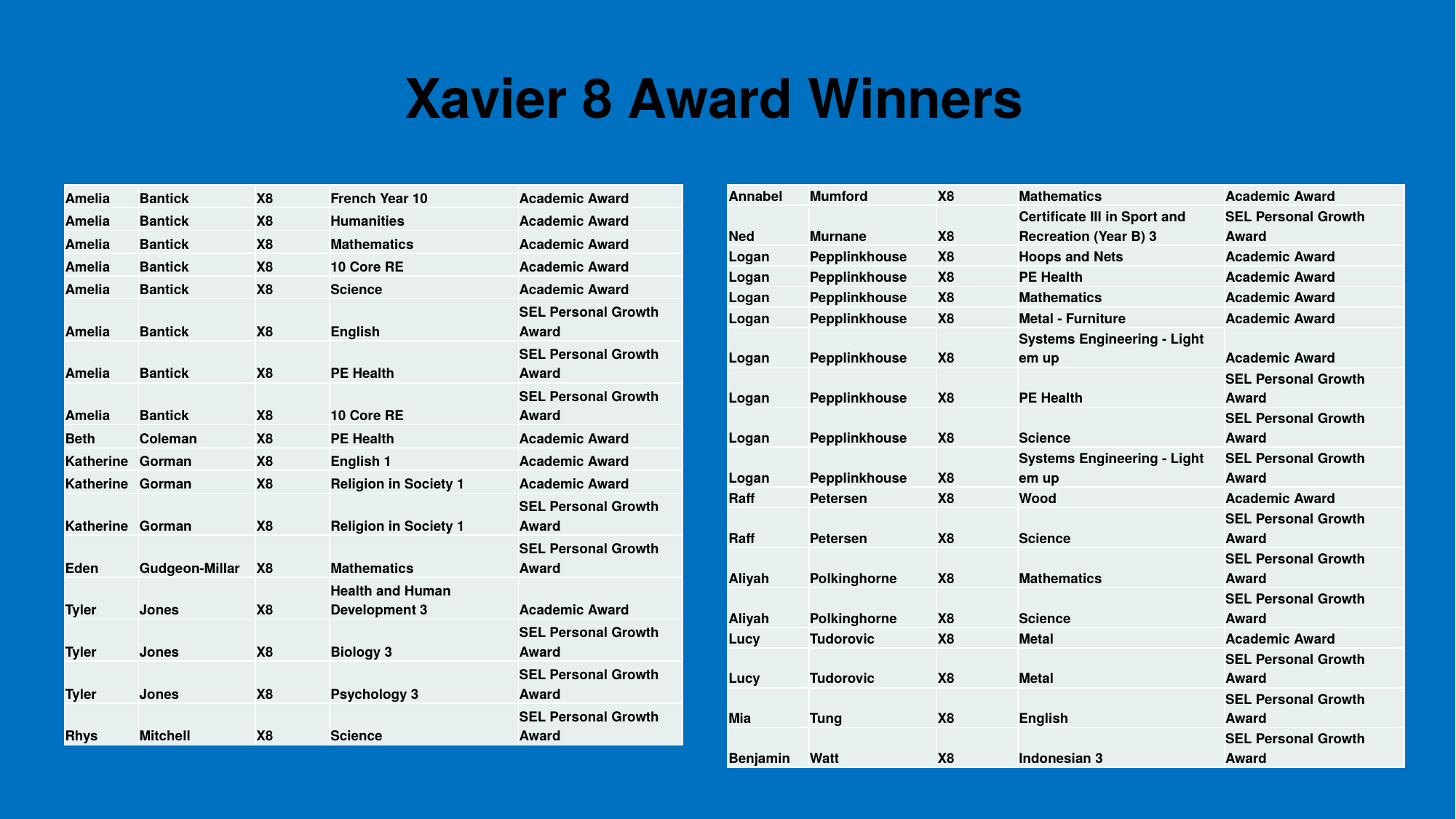

# Xavier 8 Award Winners
| Amelia | Bantick | X8 | French Year 10 | Academic Award |
| --- | --- | --- | --- | --- |
| Amelia | Bantick | X8 | Humanities | Academic Award |
| Amelia | Bantick | X8 | Mathematics | Academic Award |
| Amelia | Bantick | X8 | 10 Core RE | Academic Award |
| Amelia | Bantick | X8 | Science | Academic Award |
| Amelia | Bantick | X8 | English | SEL Personal Growth Award |
| Amelia | Bantick | X8 | PE Health | SEL Personal Growth Award |
| Amelia | Bantick | X8 | 10 Core RE | SEL Personal Growth Award |
| Beth | Coleman | X8 | PE Health | Academic Award |
| Katherine | Gorman | X8 | English 1 | Academic Award |
| Katherine | Gorman | X8 | Religion in Society 1 | Academic Award |
| Katherine | Gorman | X8 | Religion in Society 1 | SEL Personal Growth Award |
| Eden | Gudgeon-Millar | X8 | Mathematics | SEL Personal Growth Award |
| Tyler | Jones | X8 | Health and Human Development 3 | Academic Award |
| Tyler | Jones | X8 | Biology 3 | SEL Personal Growth Award |
| Tyler | Jones | X8 | Psychology 3 | SEL Personal Growth Award |
| Rhys | Mitchell | X8 | Science | SEL Personal Growth Award |
| Annabel | Mumford | X8 | Mathematics | Academic Award |
| --- | --- | --- | --- | --- |
| Ned | Murnane | X8 | Certificate III in Sport and Recreation (Year B) 3 | SEL Personal Growth Award |
| Logan | Pepplinkhouse | X8 | Hoops and Nets | Academic Award |
| Logan | Pepplinkhouse | X8 | PE Health | Academic Award |
| Logan | Pepplinkhouse | X8 | Mathematics | Academic Award |
| Logan | Pepplinkhouse | X8 | Metal - Furniture | Academic Award |
| Logan | Pepplinkhouse | X8 | Systems Engineering - Light em up | Academic Award |
| Logan | Pepplinkhouse | X8 | PE Health | SEL Personal Growth Award |
| Logan | Pepplinkhouse | X8 | Science | SEL Personal Growth Award |
| Logan | Pepplinkhouse | X8 | Systems Engineering - Light em up | SEL Personal Growth Award |
| Raff | Petersen | X8 | Wood | Academic Award |
| Raff | Petersen | X8 | Science | SEL Personal Growth Award |
| Aliyah | Polkinghorne | X8 | Mathematics | SEL Personal Growth Award |
| Aliyah | Polkinghorne | X8 | Science | SEL Personal Growth Award |
| Lucy | Tudorovic | X8 | Metal | Academic Award |
| Lucy | Tudorovic | X8 | Metal | SEL Personal Growth Award |
| Mia | Tung | X8 | English | SEL Personal Growth Award |
| Benjamin | Watt | X8 | Indonesian 3 | SEL Personal Growth Award |